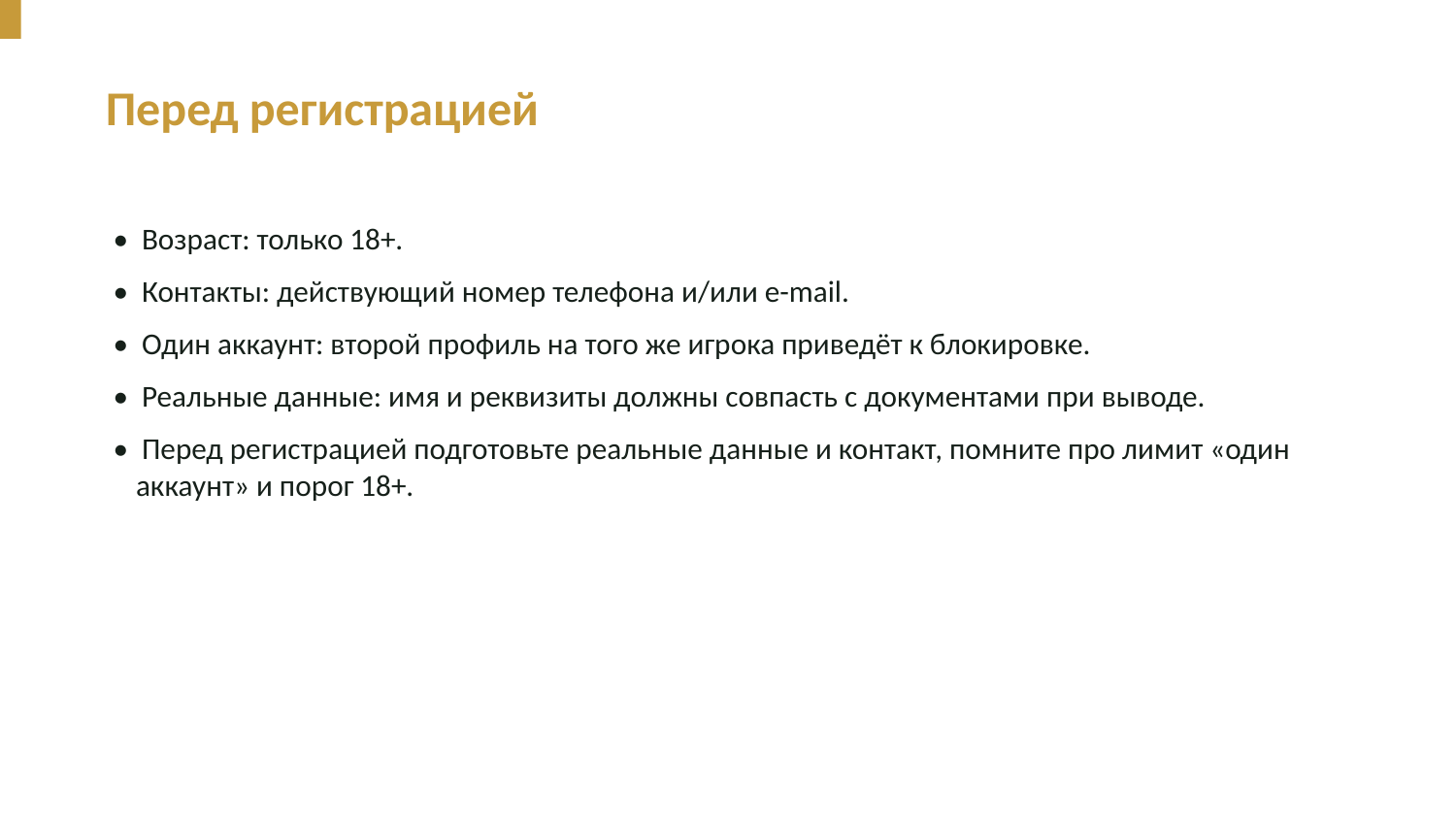

Перед регистрацией
•  Возраст: только 18+.
•  Контакты: действующий номер телефона и/или e-mail.
•  Один аккаунт: второй профиль на того же игрока приведёт к блокировке.
•  Реальные данные: имя и реквизиты должны совпасть с документами при выводе.
•  Перед регистрацией подготовьте реальные данные и контакт, помните про лимит «один аккаунт» и порог 18+.